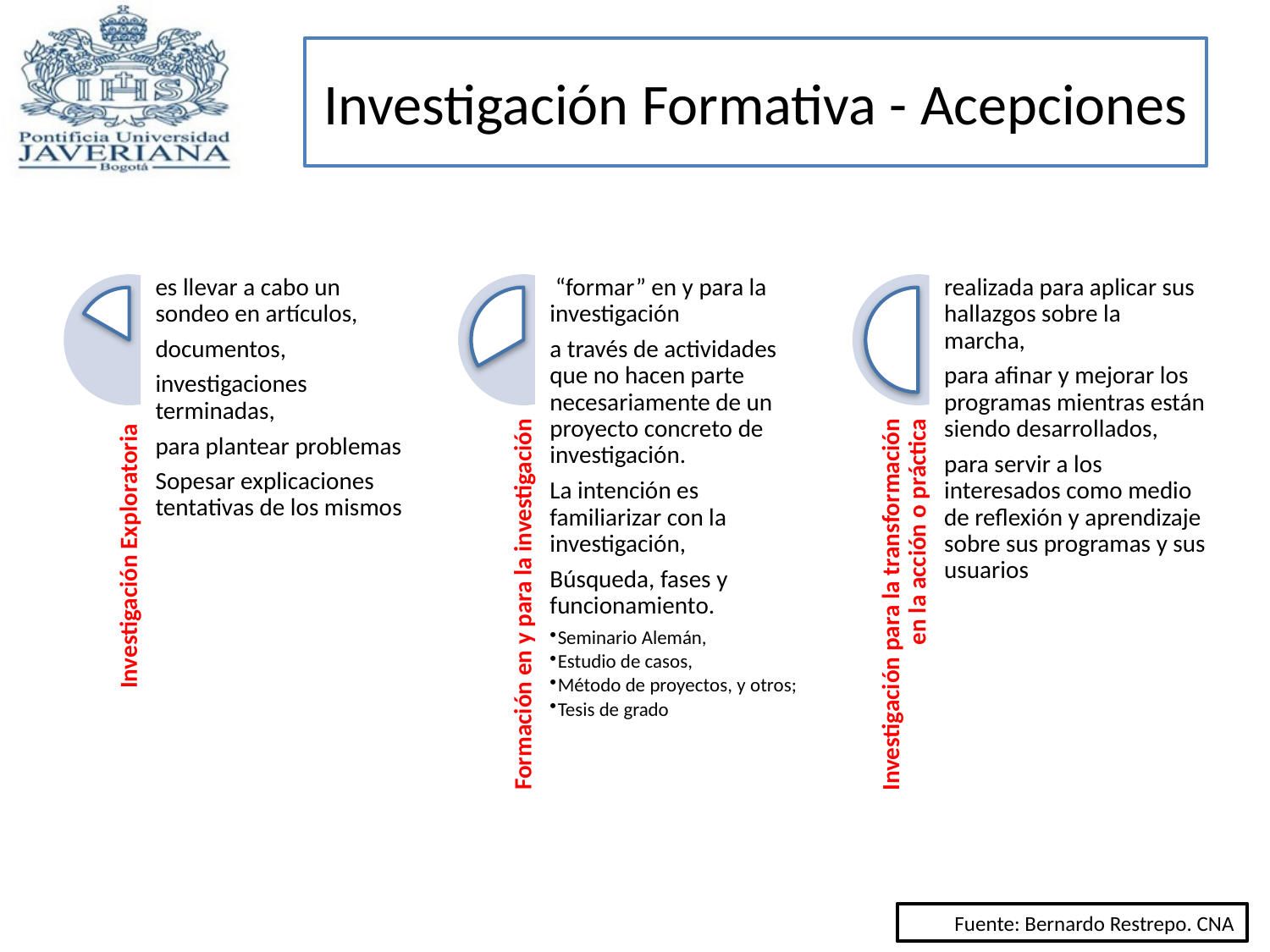

Investigación Formativa - Acepciones
Investigación Exploratoria
es llevar a cabo un sondeo en artículos,
documentos,
investigaciones terminadas,
para plantear problemas
Sopesar explicaciones tentativas de los mismos
Formación en y para la investigación
 “formar” en y para la investigación
a través de actividades que no hacen parte necesariamente de un proyecto concreto de investigación.
La intención es familiarizar con la investigación,
Búsqueda, fases y funcionamiento.
Seminario Alemán,
Estudio de casos,
Método de proyectos, y otros;
Tesis de grado
Investigación para la transformación en la acción o práctica
realizada para aplicar sus hallazgos sobre la marcha,
para afinar y mejorar los programas mientras están siendo desarrollados,
para servir a los interesados como medio de reflexión y aprendizaje sobre sus programas y sus usuarios
Fuente: Bernardo Restrepo. CNA